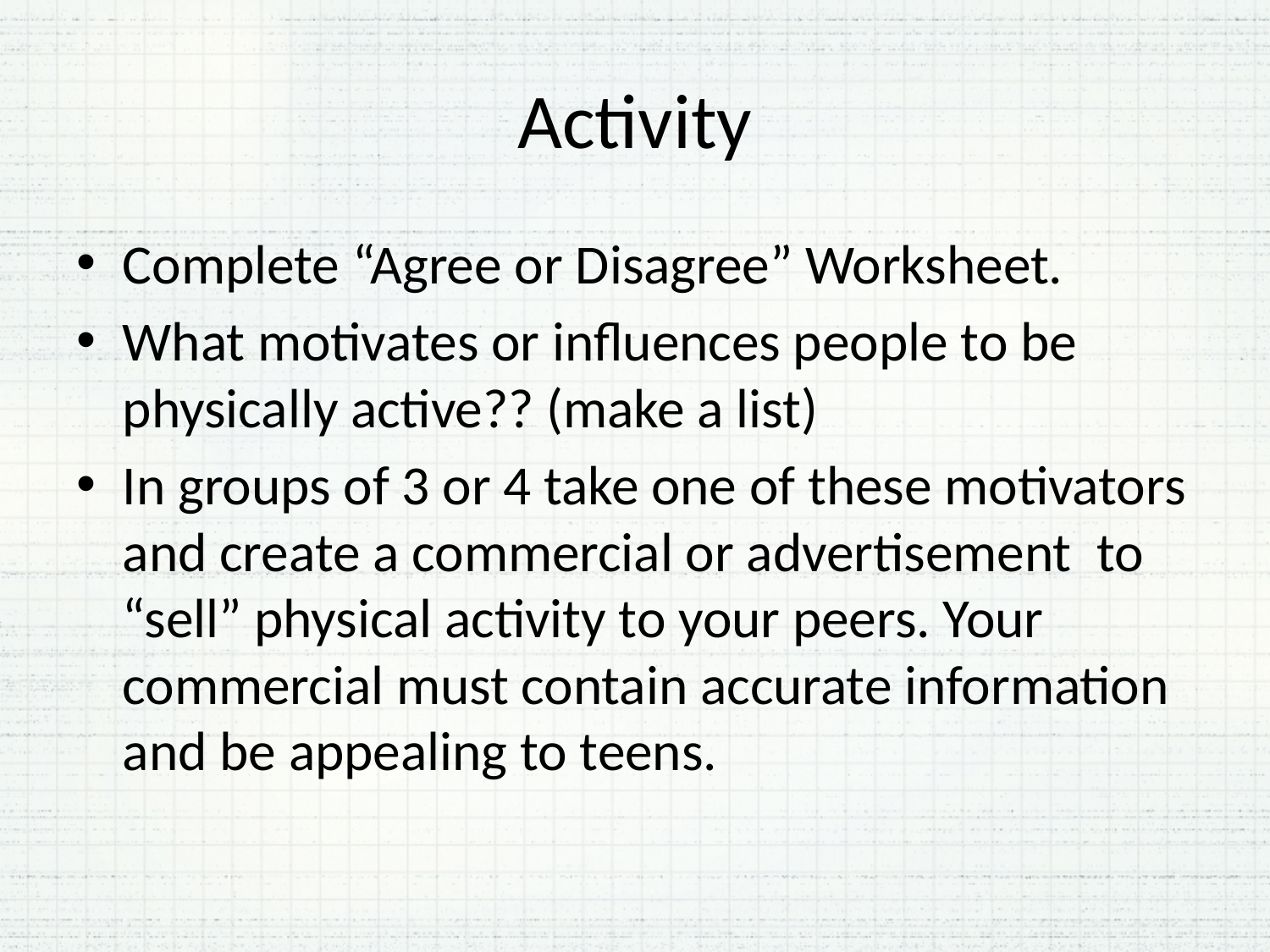

# Activity
Complete “Agree or Disagree” Worksheet.
What motivates or influences people to be physically active?? (make a list)
In groups of 3 or 4 take one of these motivators and create a commercial or advertisement  to “sell” physical activity to your peers. Your commercial must contain accurate information and be appealing to teens.